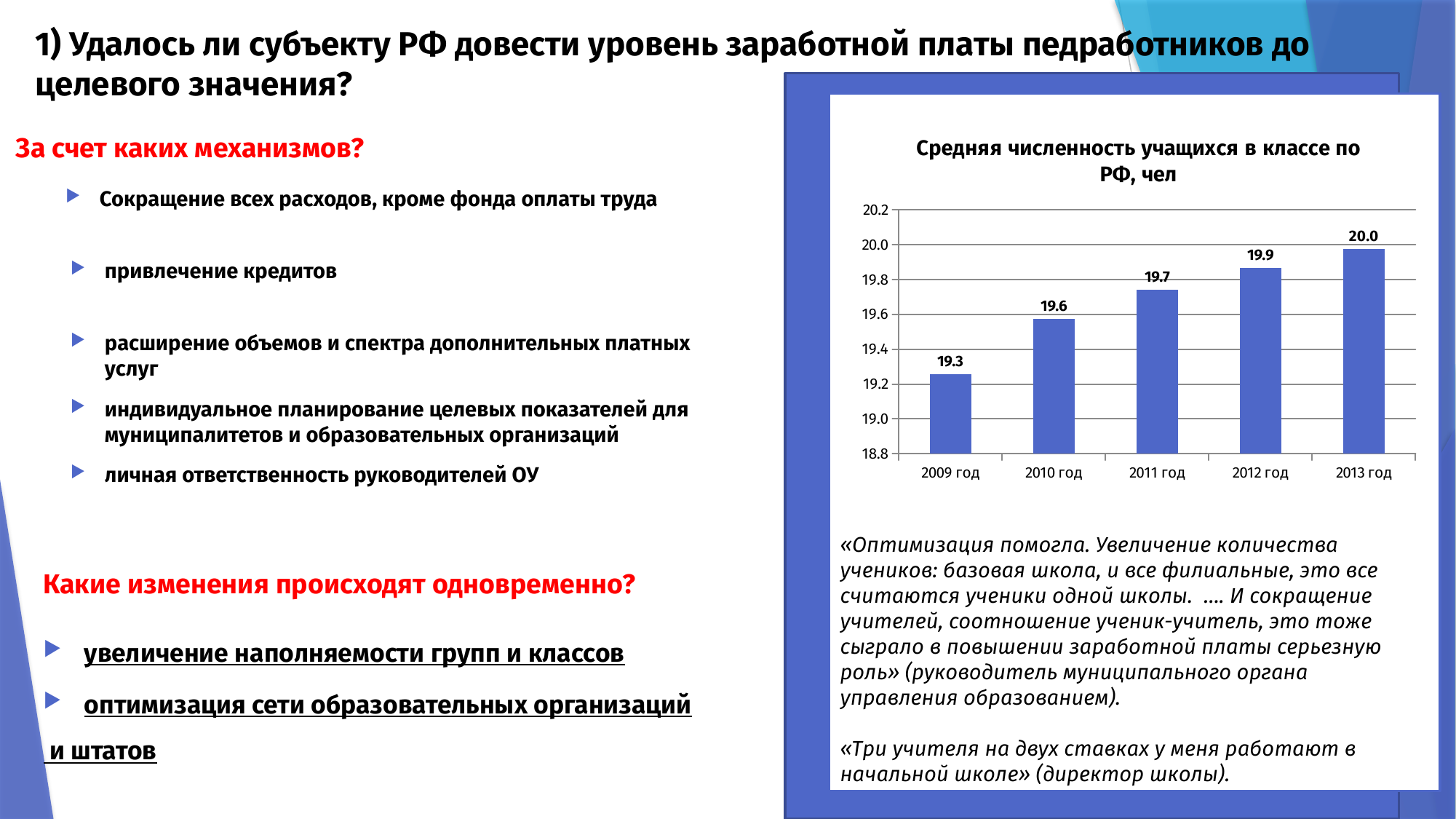

# 1) Удалось ли субъекту РФ довести уровень заработной платы педработников до целевого значения?
с

«Оптимизация помогла. Увеличение количества учеников: базовая школа, и все филиальные, это все считаются ученики одной школы.  …. И сокращение учителей, соотношение ученик-учитель, это тоже сыграло в повышении заработной платы серьезную роль» (руководитель муниципального органа управления образованием).

«Три учителя на двух ставках у меня работают в начальной школе» (директор школы).

### Chart:

| Category | Средняя численность учащихся в классе по РФ, чел |
|---|---|
| 2009 год | 19.257390769177427 |
| 2010 год | 19.572303640606908 |
| 2011 год | 19.74161967085065 |
| 2012 год | 19.865579760655663 |
| 2013 год | 19.97376057014359 |
За счет каких механизмов?
Сокращение всех расходов, кроме фонда оплаты труда

привлечение кредитов
расширение объемов и спектра дополнительных платных услуг
индивидуальное планирование целевых показателей для муниципалитетов и образовательных организаций
личная ответственность руководителей ОУ

Какие изменения происходят одновременно?
увеличение наполняемости групп и классов
оптимизация сети образовательных организаций
 и штатов